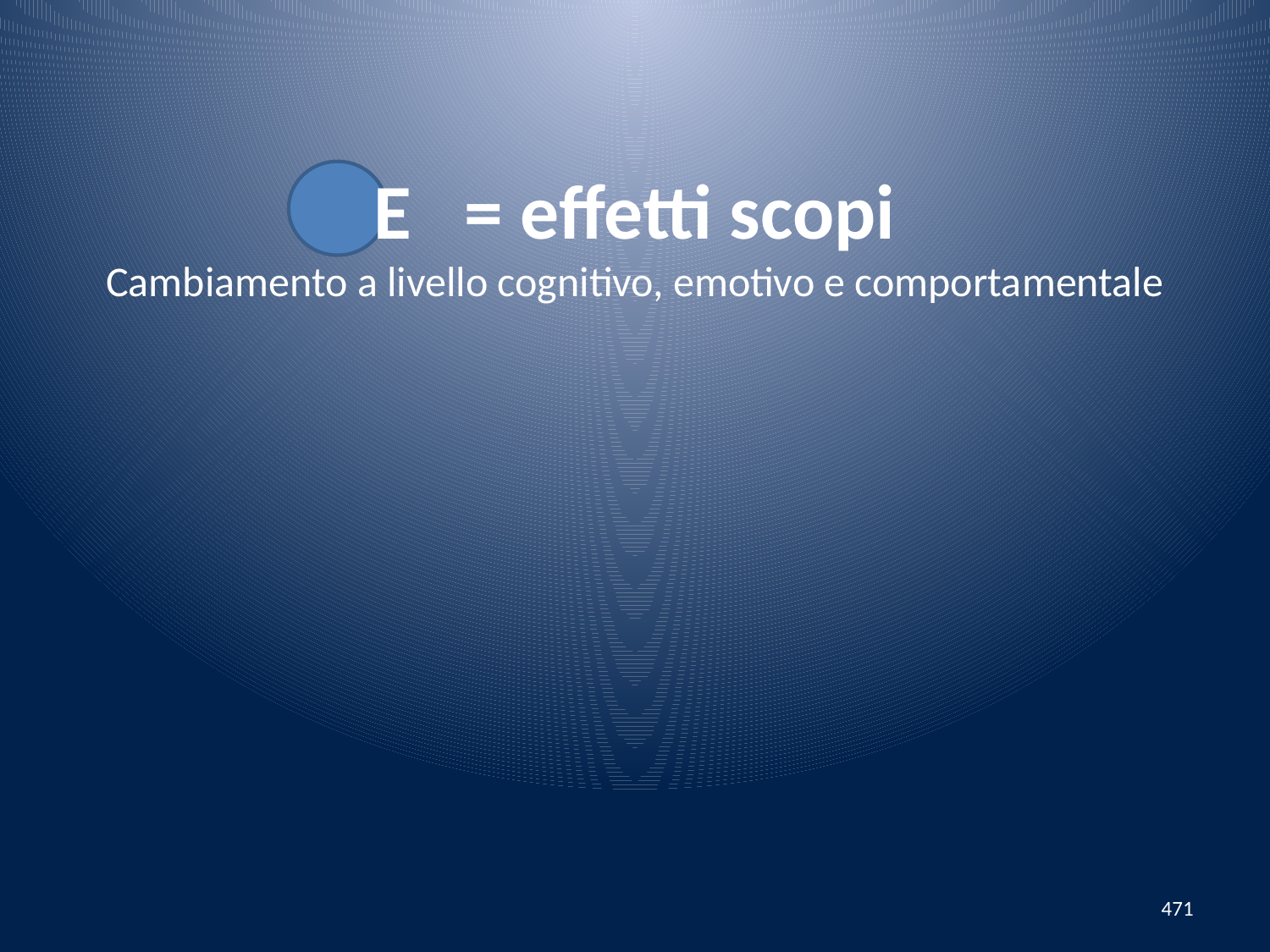

# E   = effetti scopi

Cambiamento a livello cognitivo, emotivo e comportamentale

471